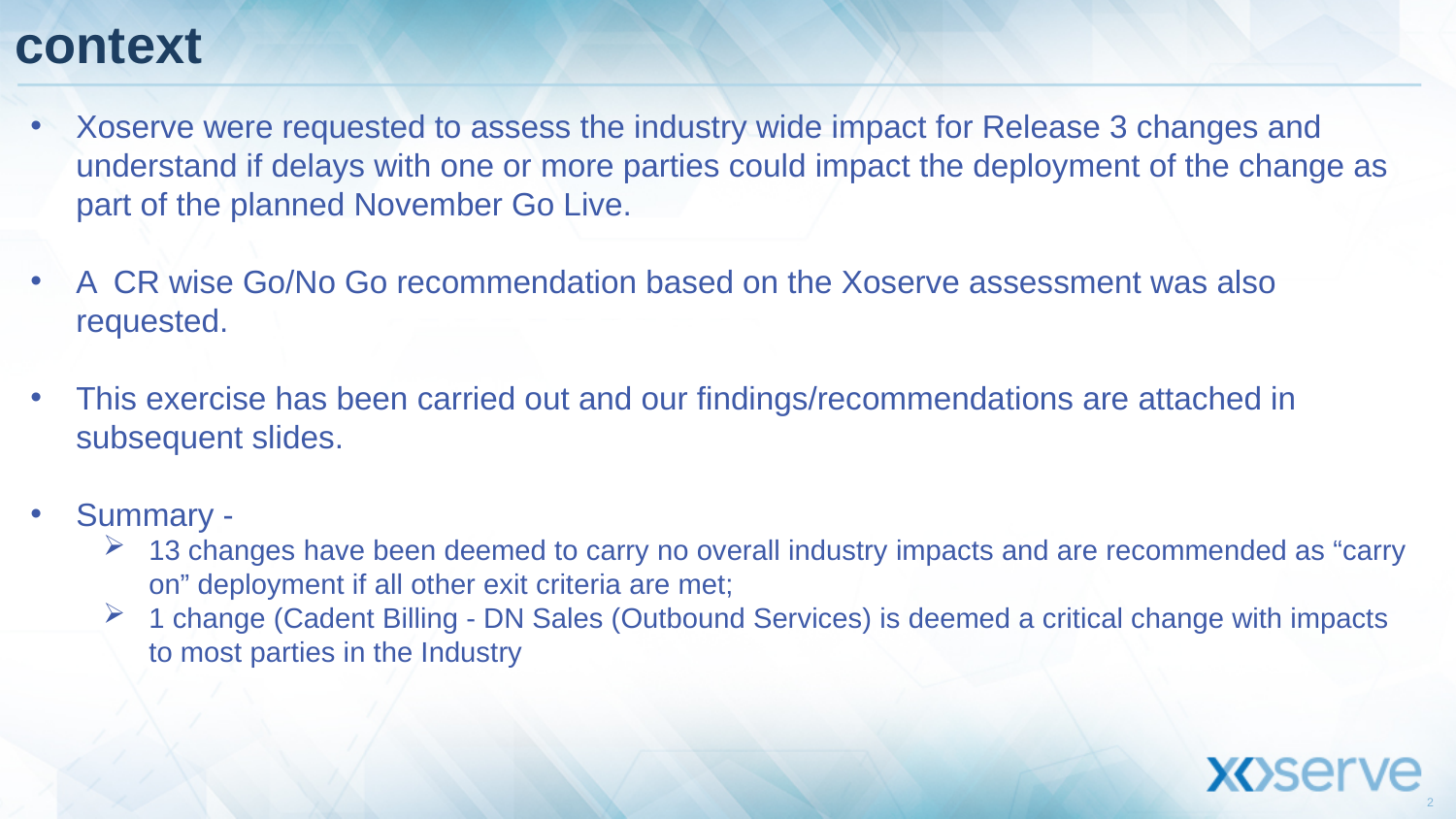

# context
Xoserve were requested to assess the industry wide impact for Release 3 changes and understand if delays with one or more parties could impact the deployment of the change as part of the planned November Go Live.

A  CR wise Go/No Go recommendation based on the Xoserve assessment was also requested.

This exercise has been carried out and our findings/recommendations are attached in subsequent slides.

Summary -
13 changes have been deemed to carry no overall industry impacts and are recommended as “carry on” deployment if all other exit criteria are met;
1 change (Cadent Billing - DN Sales (Outbound Services) is deemed a critical change with impacts to most parties in the Industry